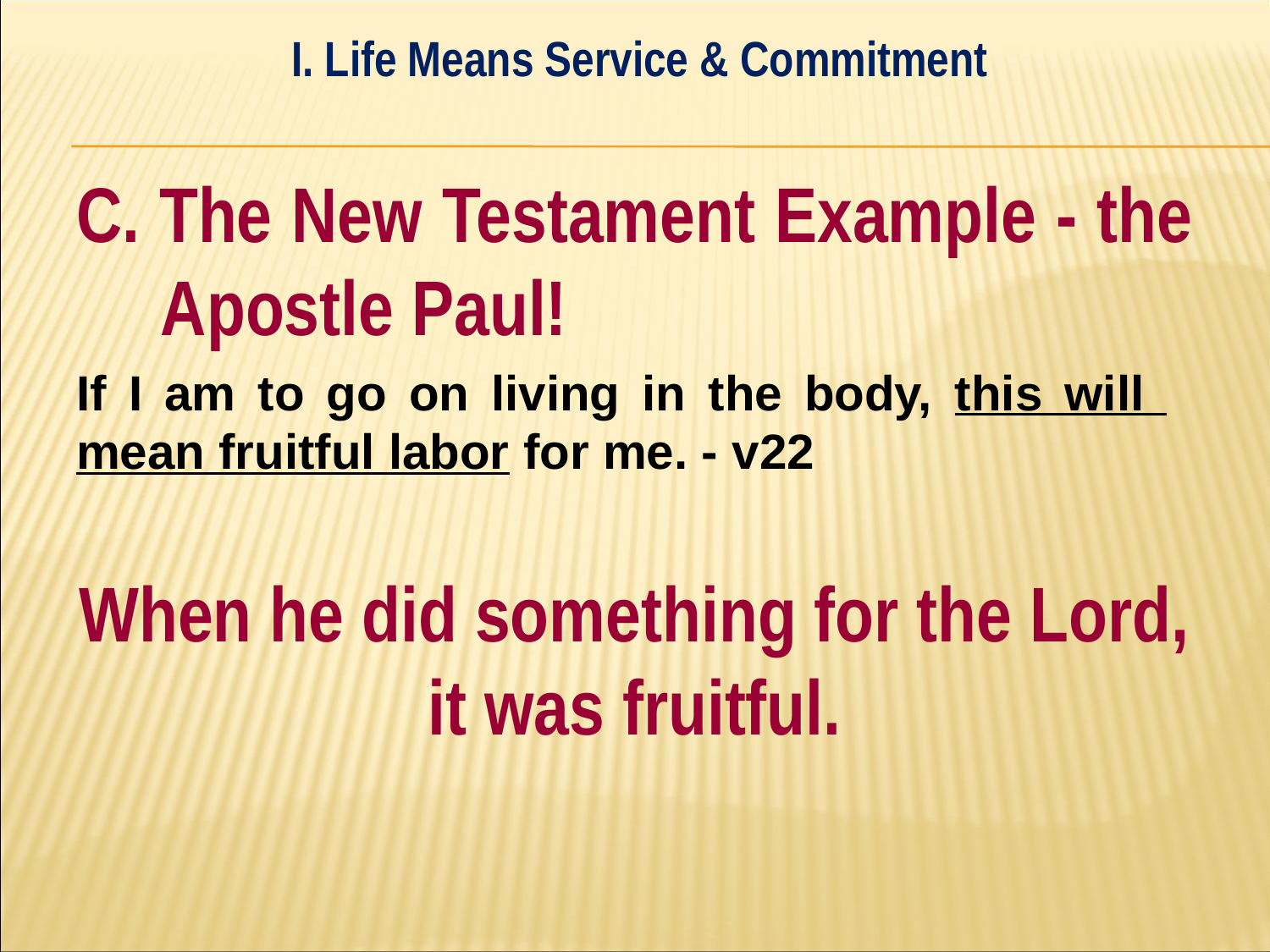

I. Life Means Service & Commitment
#
C. The New Testament Example - the Apostle Paul!
If I am to go on living in the body, this will 	mean fruitful labor for me. - v22

When he did something for the Lord, it was fruitful.